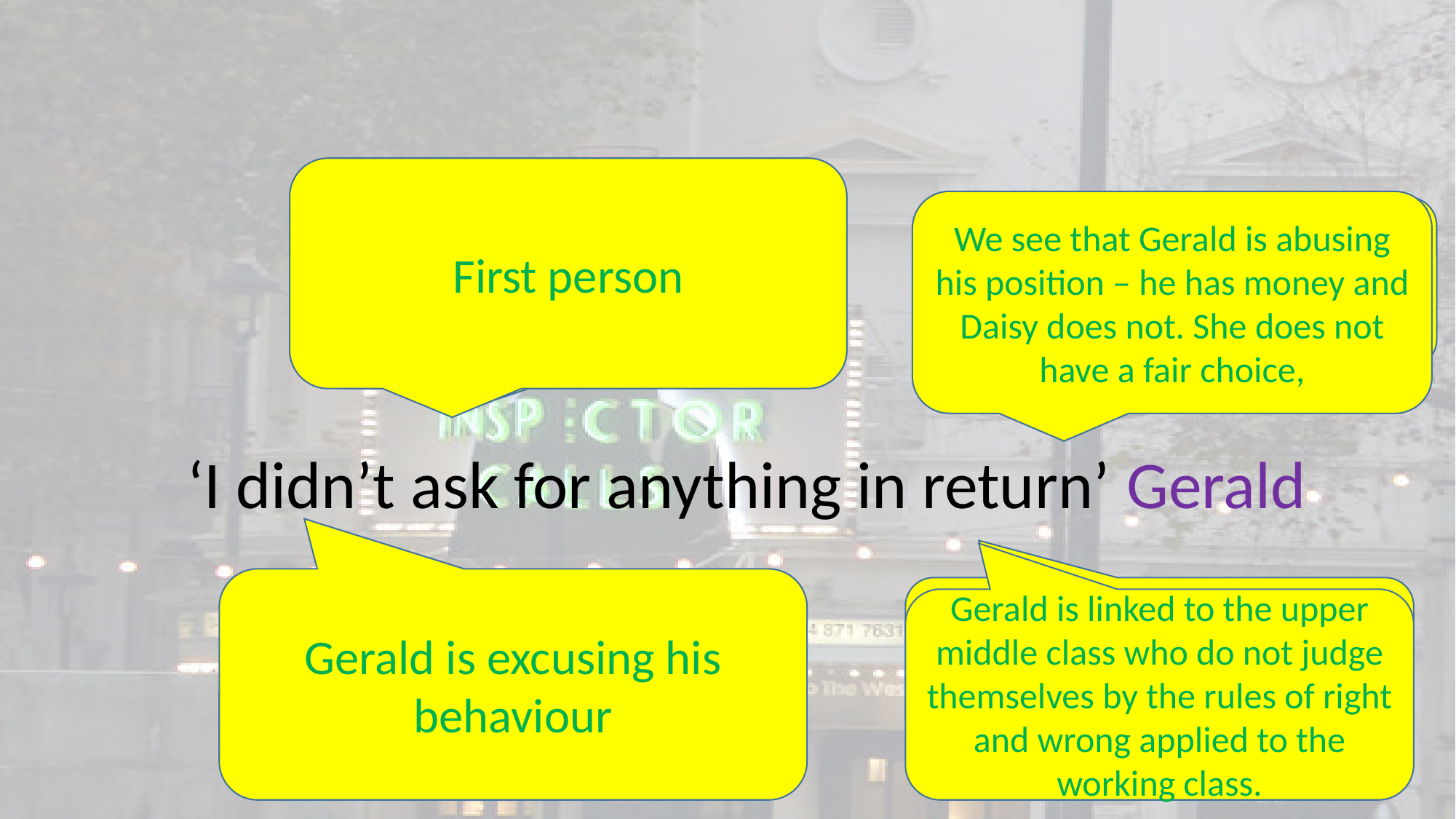

First person
We see that Gerald is abusing his position – he has money and Daisy does not. She does not have a fair choice,
Effect on the audience?
Technique?
# ‘I didn’t ask for anything in return’ Gerald
Gerald is excusing his behaviour
Connotations and synonyms?
Image created?
Gerald is linked to the upper middle class who do not judge themselves by the rules of right and wrong applied to the working class.